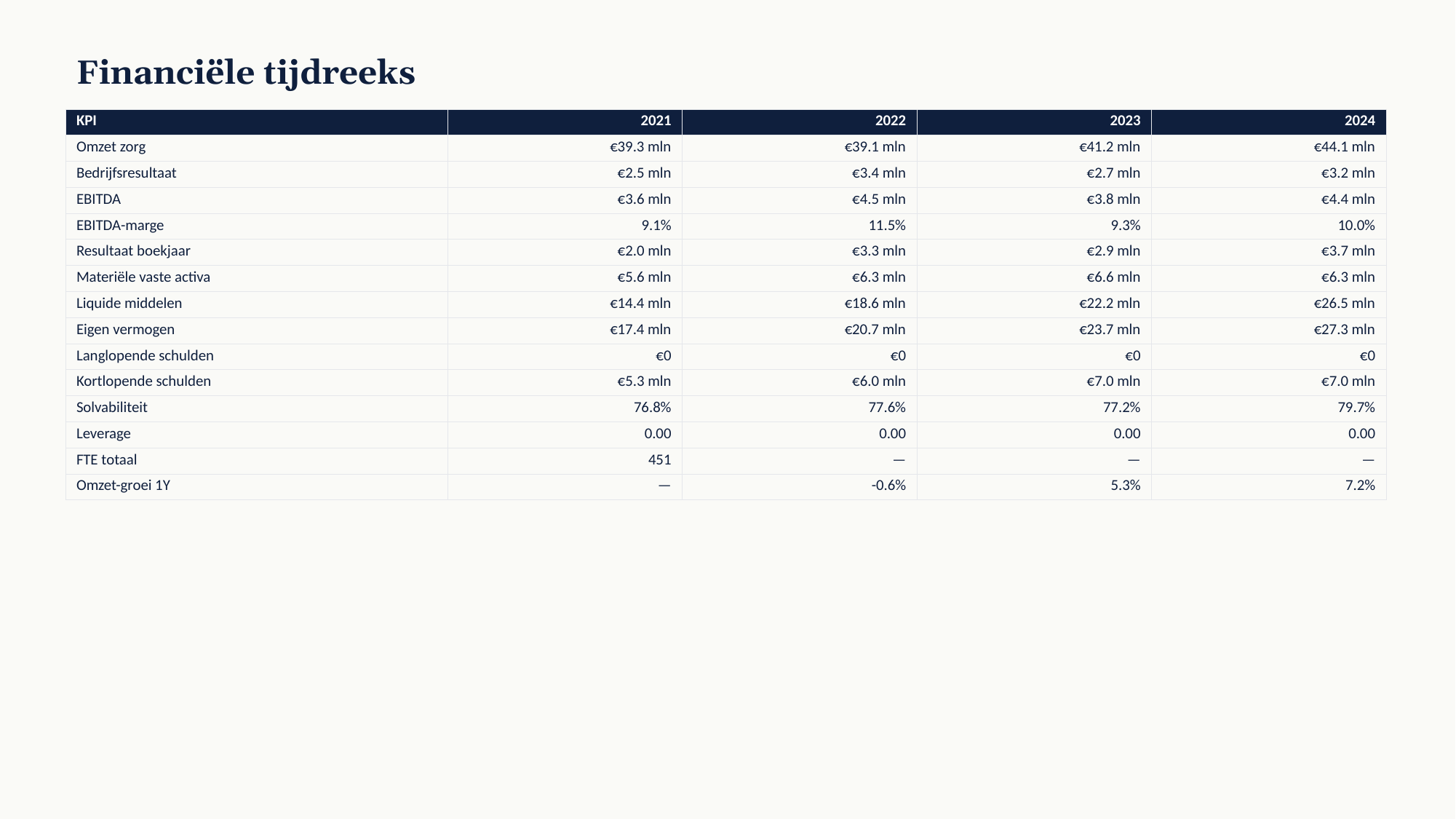

Financiële tijdreeks
| KPI | 2021 | 2022 | 2023 | 2024 |
| --- | --- | --- | --- | --- |
| Omzet zorg | €39.3 mln | €39.1 mln | €41.2 mln | €44.1 mln |
| Bedrijfsresultaat | €2.5 mln | €3.4 mln | €2.7 mln | €3.2 mln |
| EBITDA | €3.6 mln | €4.5 mln | €3.8 mln | €4.4 mln |
| EBITDA-marge | 9.1% | 11.5% | 9.3% | 10.0% |
| Resultaat boekjaar | €2.0 mln | €3.3 mln | €2.9 mln | €3.7 mln |
| Materiële vaste activa | €5.6 mln | €6.3 mln | €6.6 mln | €6.3 mln |
| Liquide middelen | €14.4 mln | €18.6 mln | €22.2 mln | €26.5 mln |
| Eigen vermogen | €17.4 mln | €20.7 mln | €23.7 mln | €27.3 mln |
| Langlopende schulden | €0 | €0 | €0 | €0 |
| Kortlopende schulden | €5.3 mln | €6.0 mln | €7.0 mln | €7.0 mln |
| Solvabiliteit | 76.8% | 77.6% | 77.2% | 79.7% |
| Leverage | 0.00 | 0.00 | 0.00 | 0.00 |
| FTE totaal | 451 | — | — | — |
| Omzet-groei 1Y | — | -0.6% | 5.3% | 7.2% |